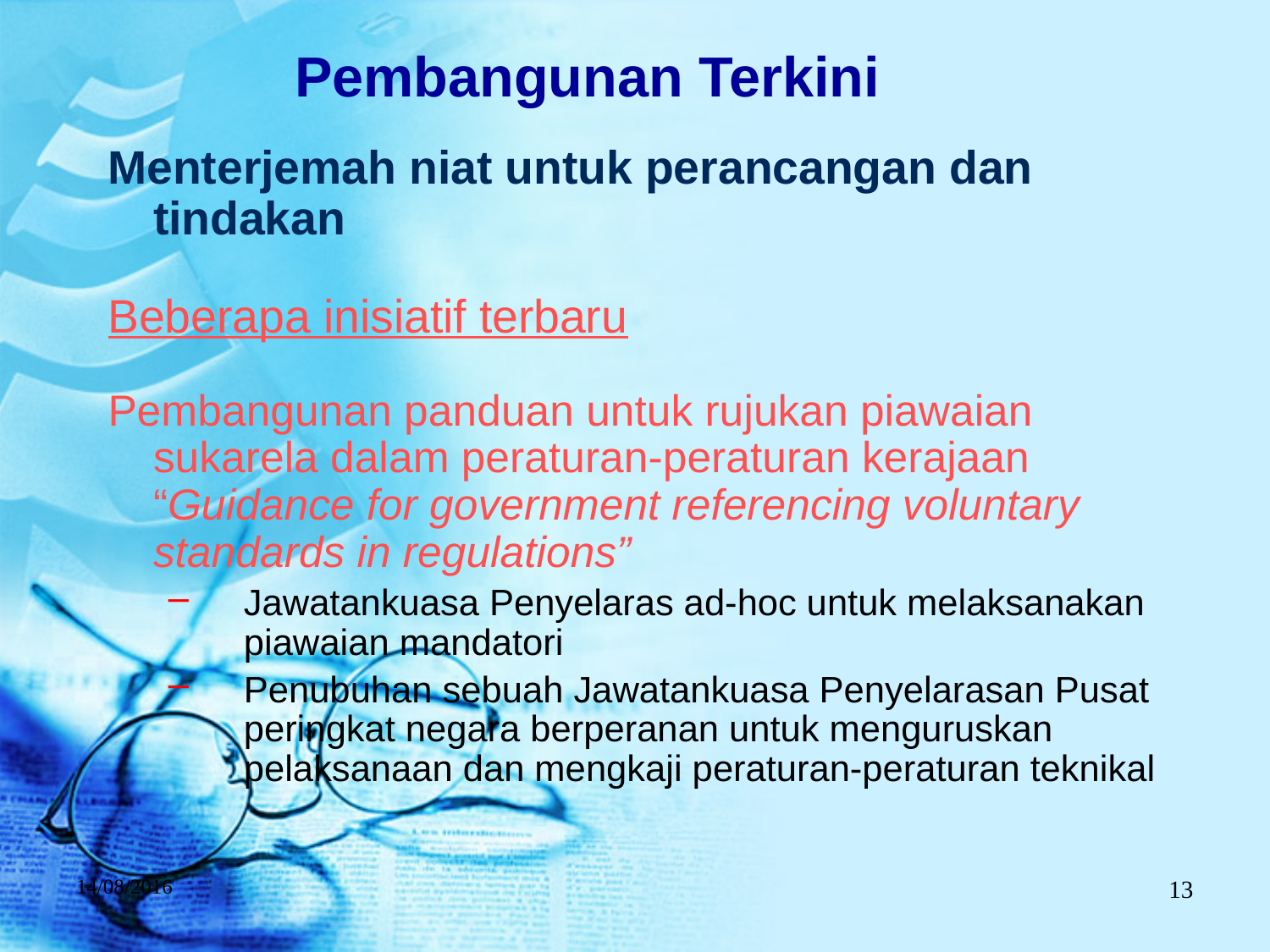

Pembangunan Terkini
Menterjemah niat untuk perancangan dan tindakan

Beberapa inisiatif terbaru

Pembangunan panduan untuk rujukan piawaian sukarela dalam peraturan-peraturan kerajaan “Guidance for government referencing voluntary standards in regulations”
Jawatankuasa Penyelaras ad-hoc untuk melaksanakan piawaian mandatori
Penubuhan sebuah Jawatankuasa Penyelarasan Pusat peringkat negara berperanan untuk menguruskan pelaksanaan dan mengkaji peraturan-peraturan teknikal

14/08/2016
13